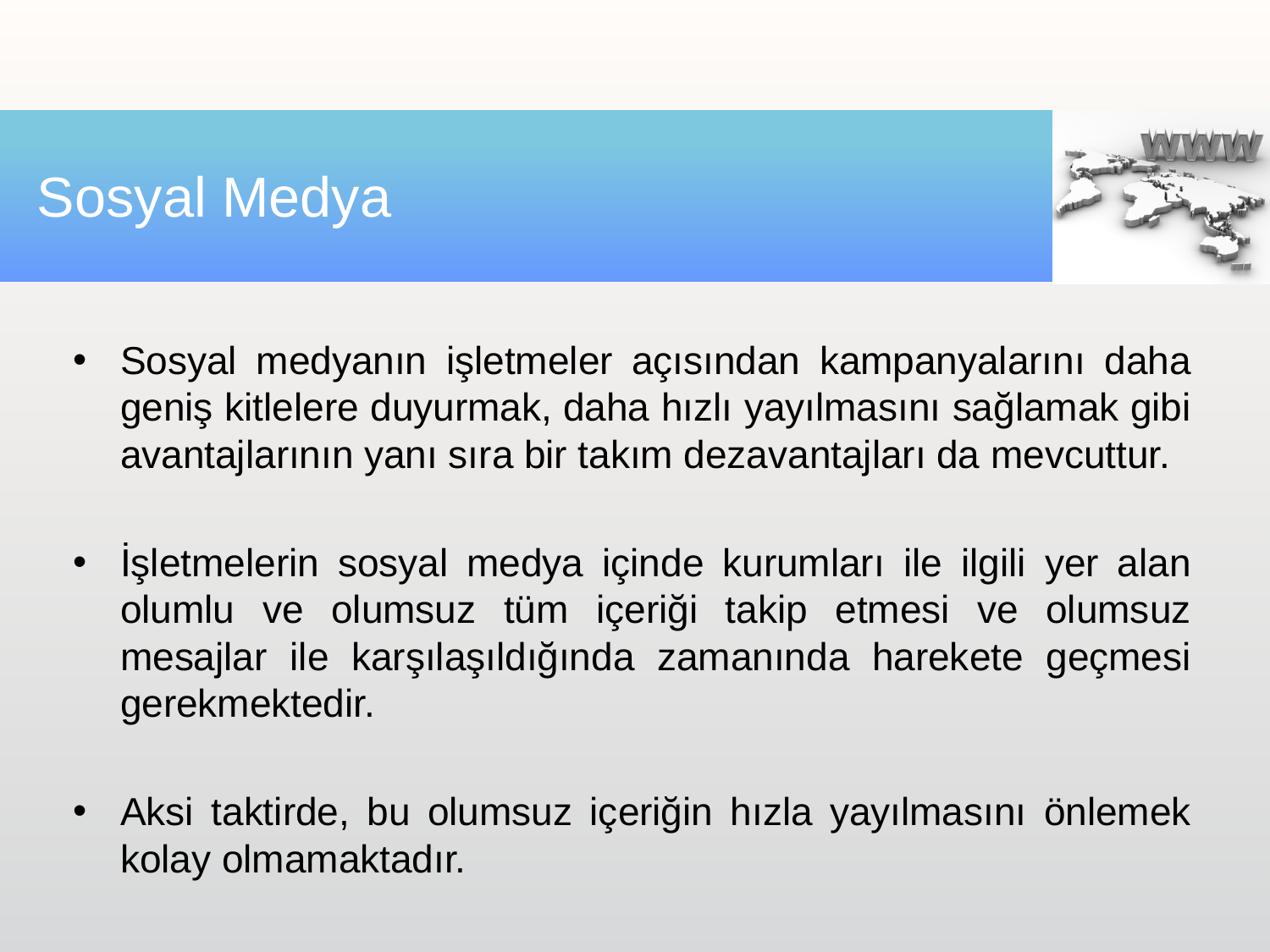

# Sosyal Medya
Sosyal medyanın işletmeler açısından kampanyalarını daha geniş kitlelere duyurmak, daha hızlı yayılmasını sağlamak gibi avantajlarının yanı sıra bir takım dezavantajları da mevcuttur.

İşletmelerin sosyal medya içinde kurumları ile ilgili yer alan olumlu ve olumsuz tüm içeriği takip etmesi ve olumsuz mesajlar ile karşılaşıldığında zamanında harekete geçmesi gerekmektedir.

Aksi taktirde, bu olumsuz içeriğin hızla yayılmasını önlemek kolay olmamaktadır.